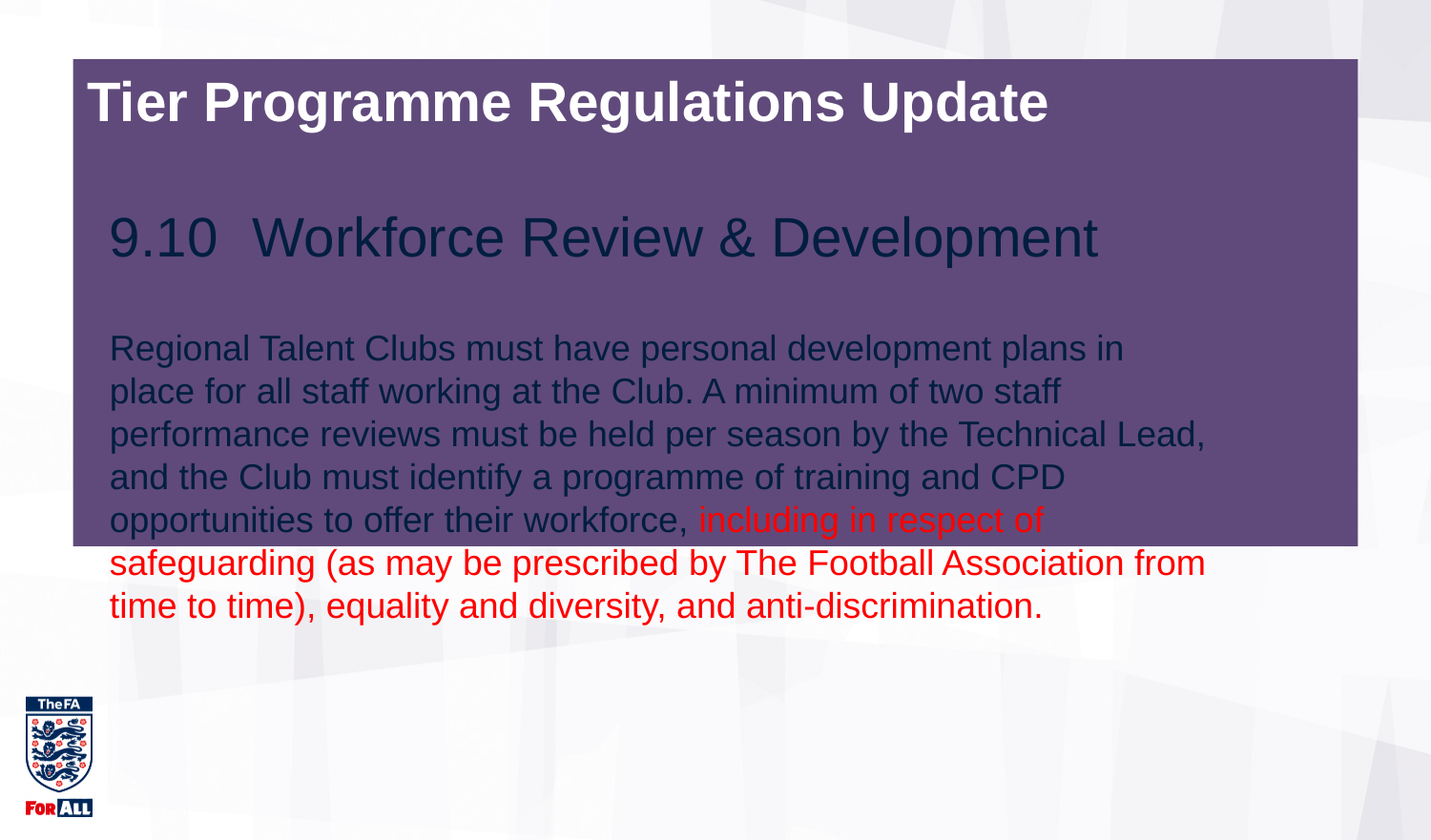

Tier Programme Regulations Update
9.10	Workforce Review & Development

Regional Talent Clubs must have personal development plans in place for all staff working at the Club. A minimum of two staff performance reviews must be held per season by the Technical Lead, and the Club must identify a programme of training and CPD opportunities to offer their workforce, including in respect of safeguarding (as may be prescribed by The Football Association from time to time), equality and diversity, and anti-discrimination.